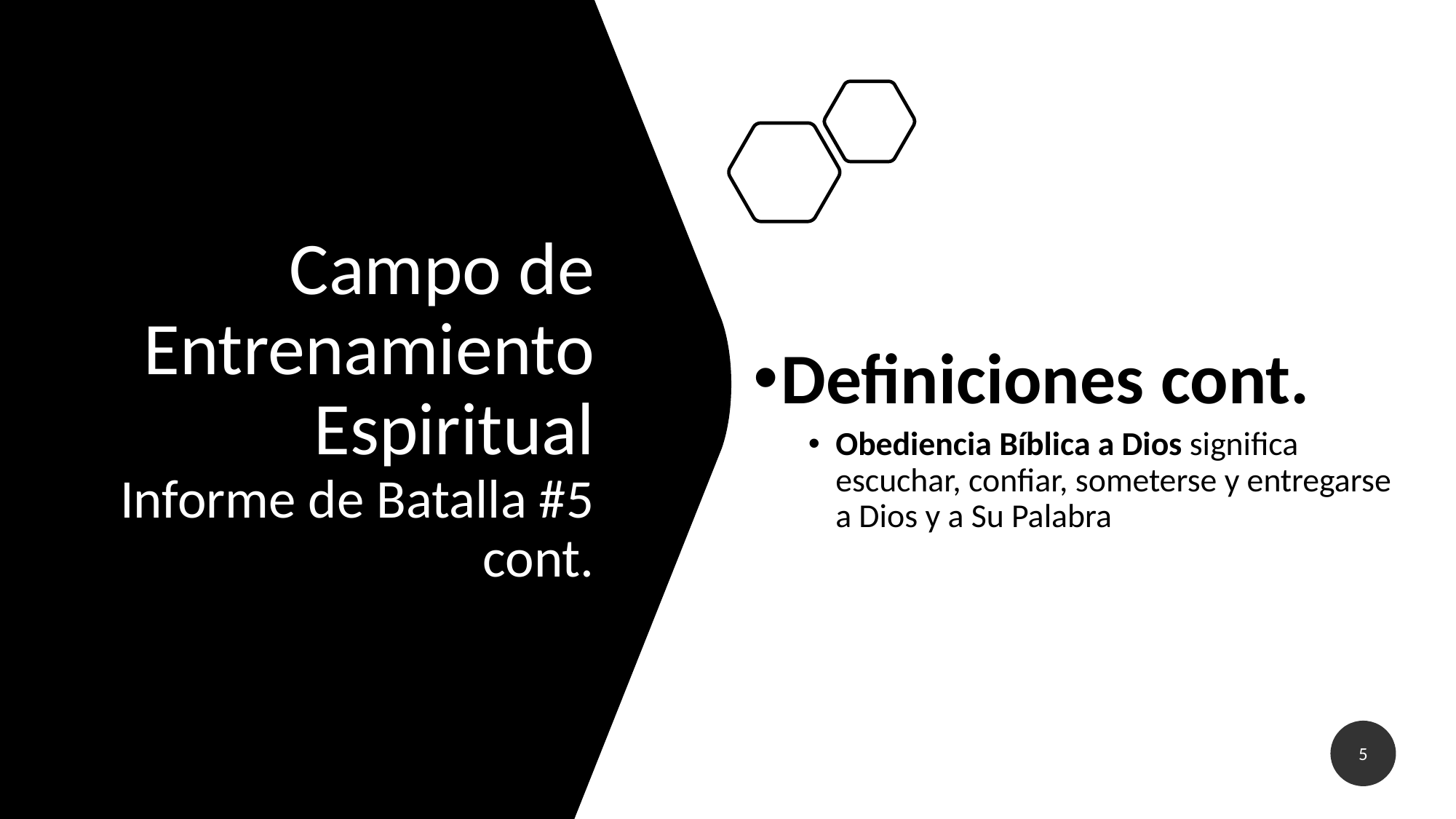

# Campo de Entrenamiento Espiritual Informe de Batalla #5 cont.
Definiciones cont.
Obediencia Bíblica a Dios significa escuchar, confiar, someterse y entregarse a Dios y a Su Palabra

5